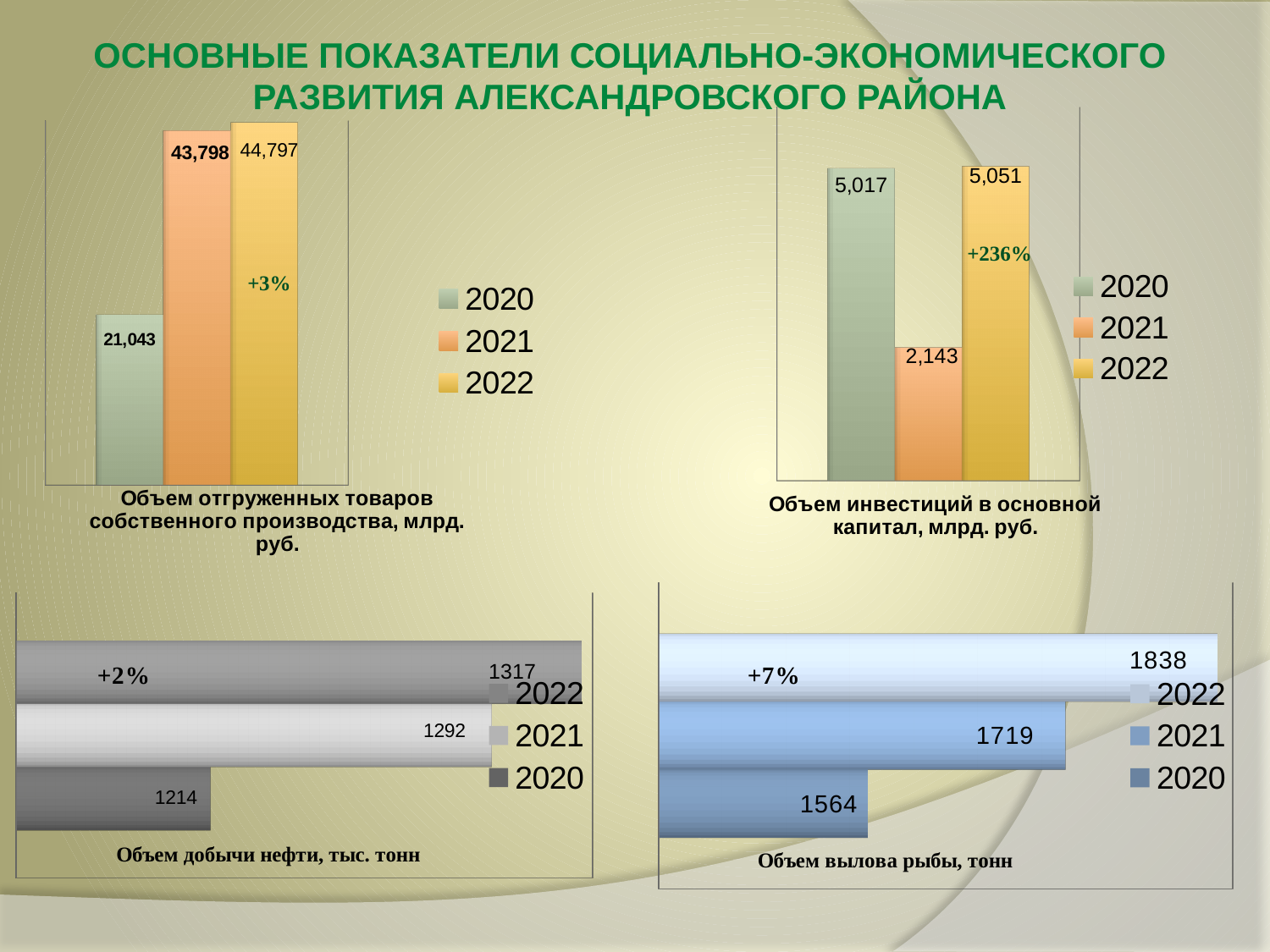

# Основные показатели социально-экономического развития Александровского района

[unsupported chart]

[unsupported chart]

[unsupported chart]

[unsupported chart]